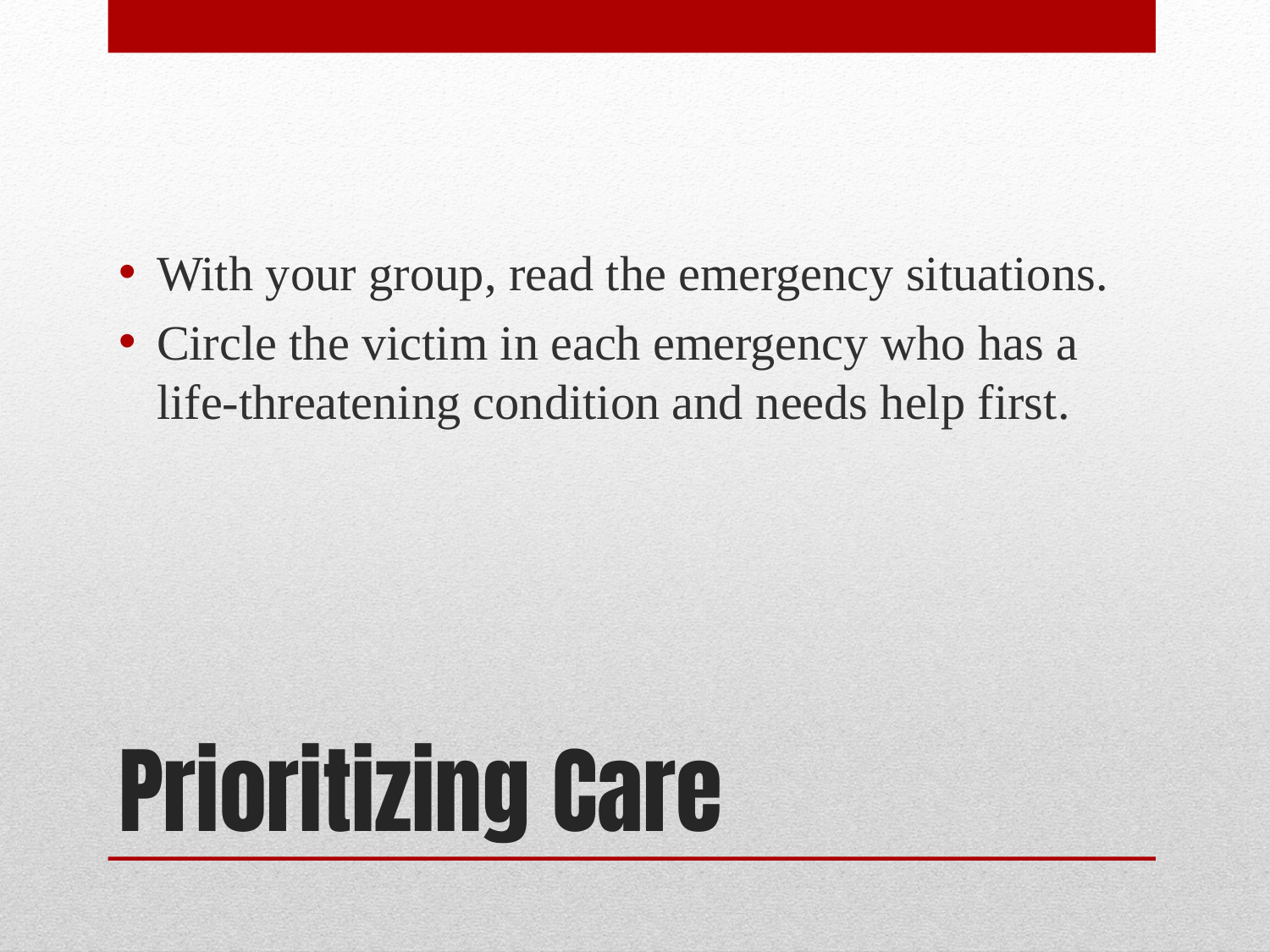

With your group, read the emergency situations.
Circle the victim in each emergency who has a life-threatening condition and needs help first.

# Prioritizing Care